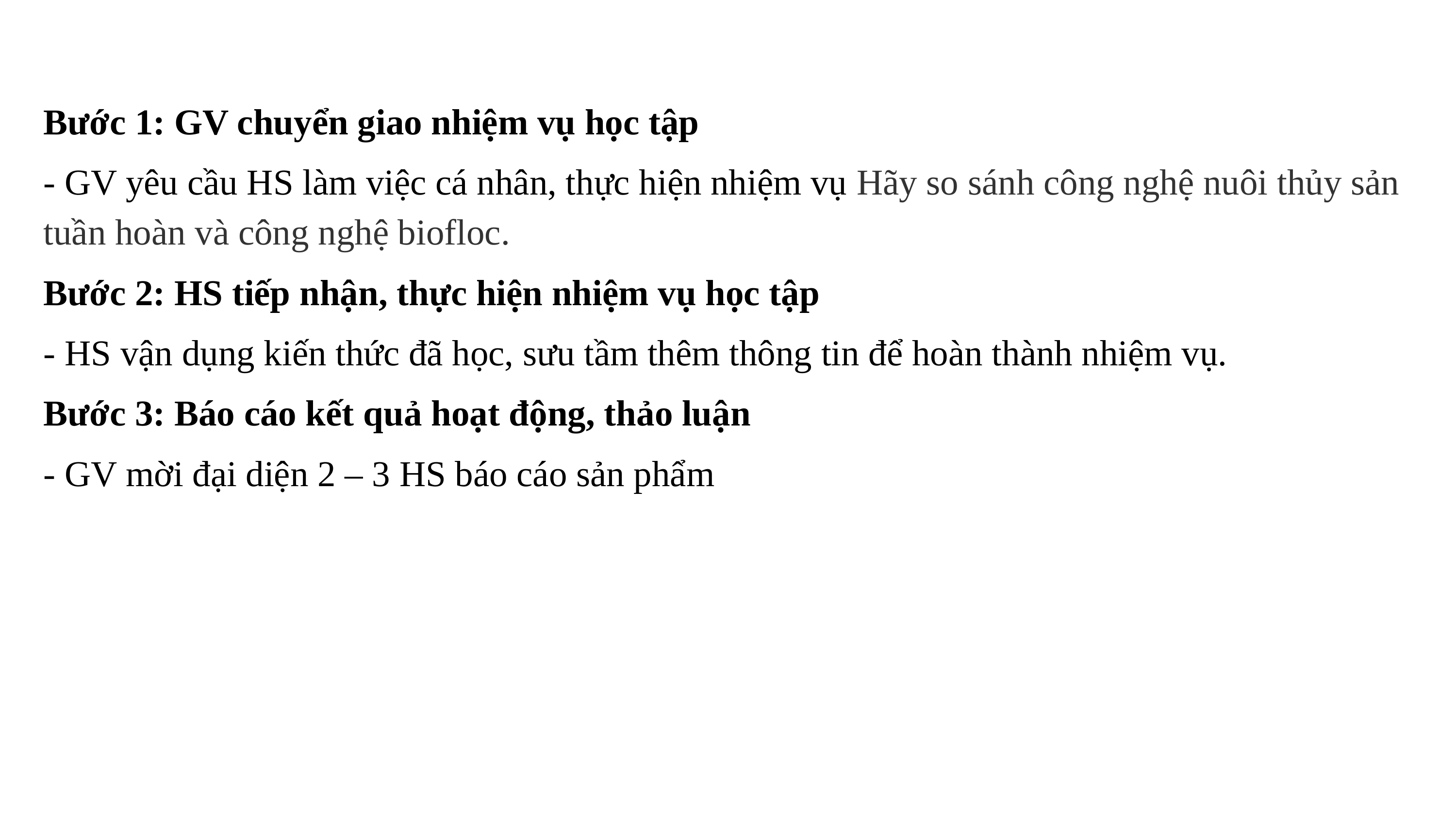

Bước 1: GV chuyển giao nhiệm vụ học tập
- GV yêu cầu HS làm việc cá nhân, thực hiện nhiệm vụ Hãy so sánh công nghệ nuôi thủy sản tuần hoàn và công nghệ biofloc.
Bước 2: HS tiếp nhận, thực hiện nhiệm vụ học tập
- HS vận dụng kiến thức đã học, sưu tầm thêm thông tin để hoàn thành nhiệm vụ.
Bước 3: Báo cáo kết quả hoạt động, thảo luận
- GV mời đại diện 2 – 3 HS báo cáo sản phẩm